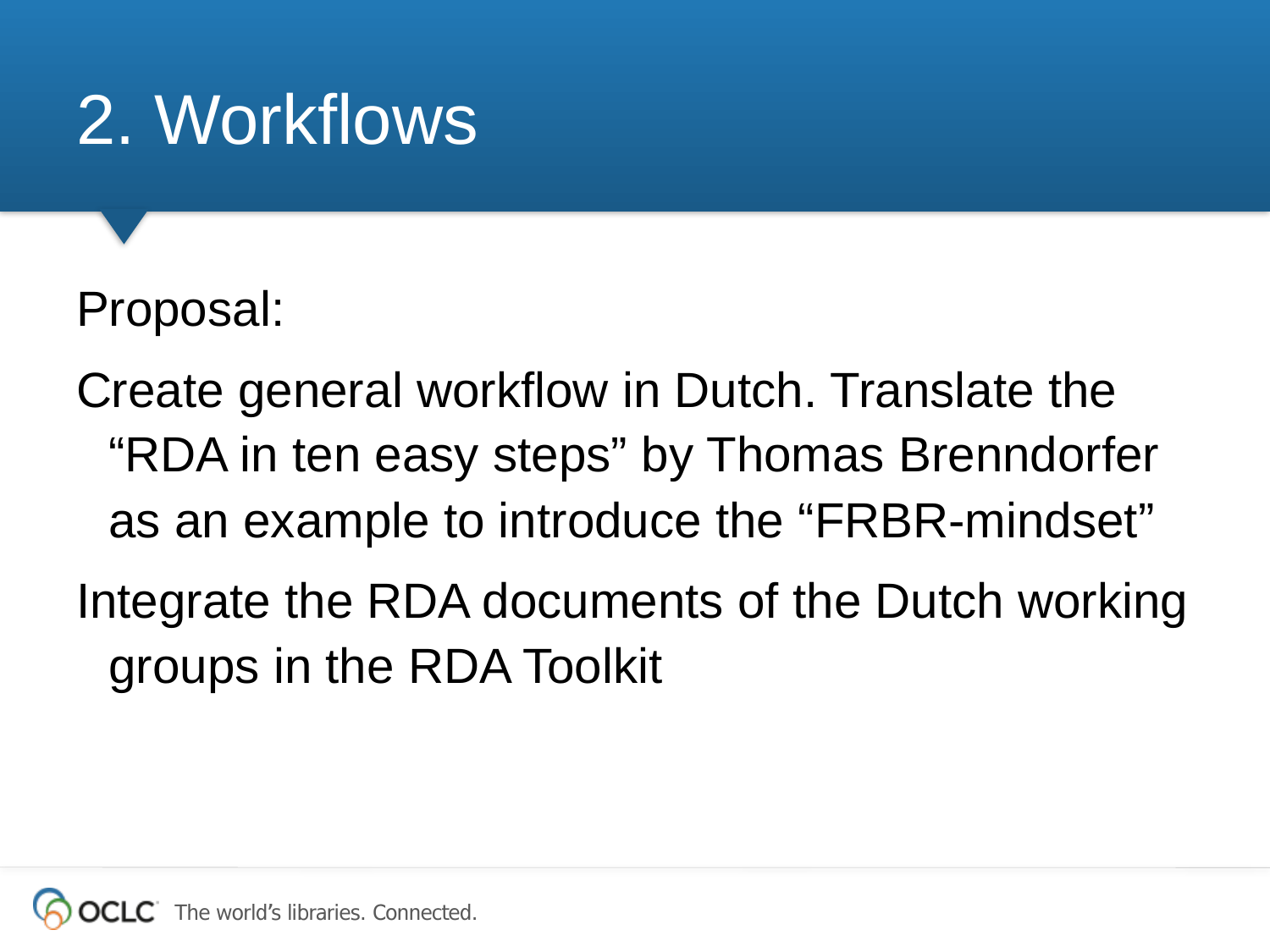

# 2. Workflows
Proposal:
Create general workflow in Dutch. Translate the “RDA in ten easy steps” by Thomas Brenndorfer as an example to introduce the “FRBR-mindset”
Integrate the RDA documents of the Dutch working groups in the RDA Toolkit